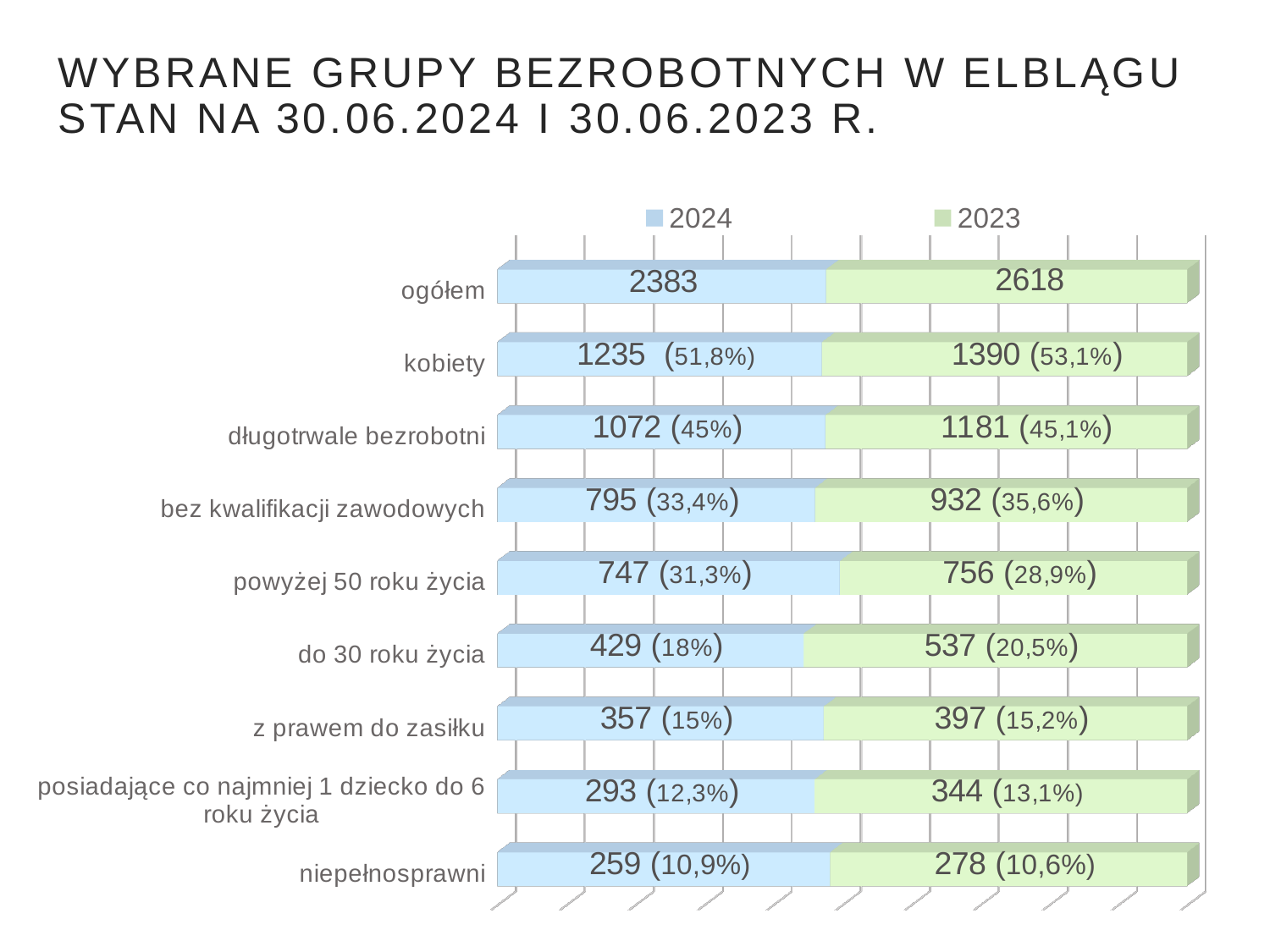

# Wybrane GRUPY bezrobotnych w Elblągu STAN NA 30.06.2024 I 30.06.2023 R.

[unsupported chart]